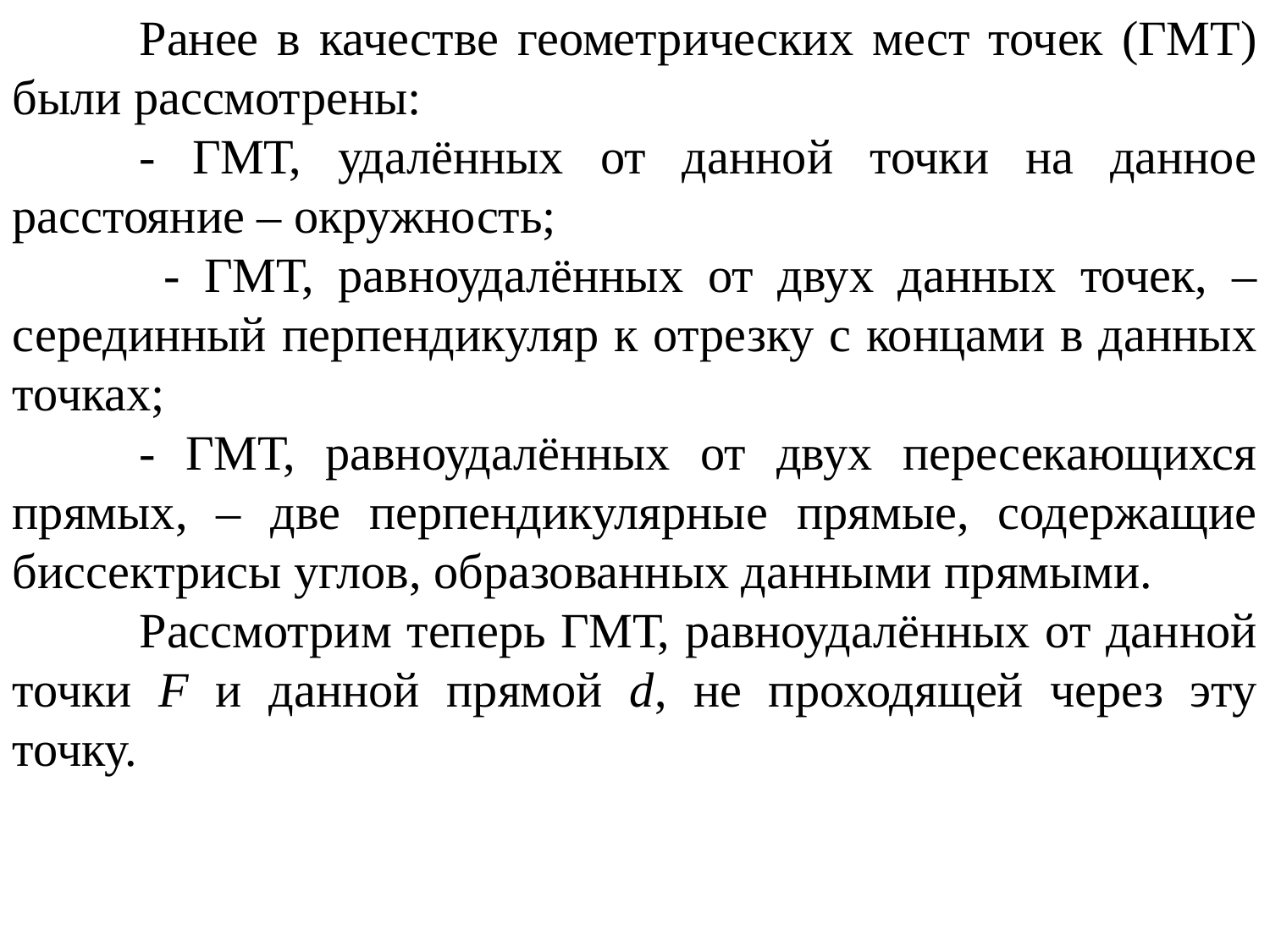

Ранее в качестве геометрических мест точек (ГМТ) были рассмотрены:
	- ГМТ, удалённых от данной точки на данное расстояние – окружность;
	 - ГМТ, равноудалённых от двух данных точек, – серединный перпендикуляр к отрезку с концами в данных точках;
	- ГМТ, равноудалённых от двух пересекающихся прямых, – две перпендикулярные прямые, содержащие биссектрисы углов, образованных данными прямыми.
	Рассмотрим теперь ГМТ, равноудалённых от данной точки F и данной прямой d, не проходящей через эту точку.